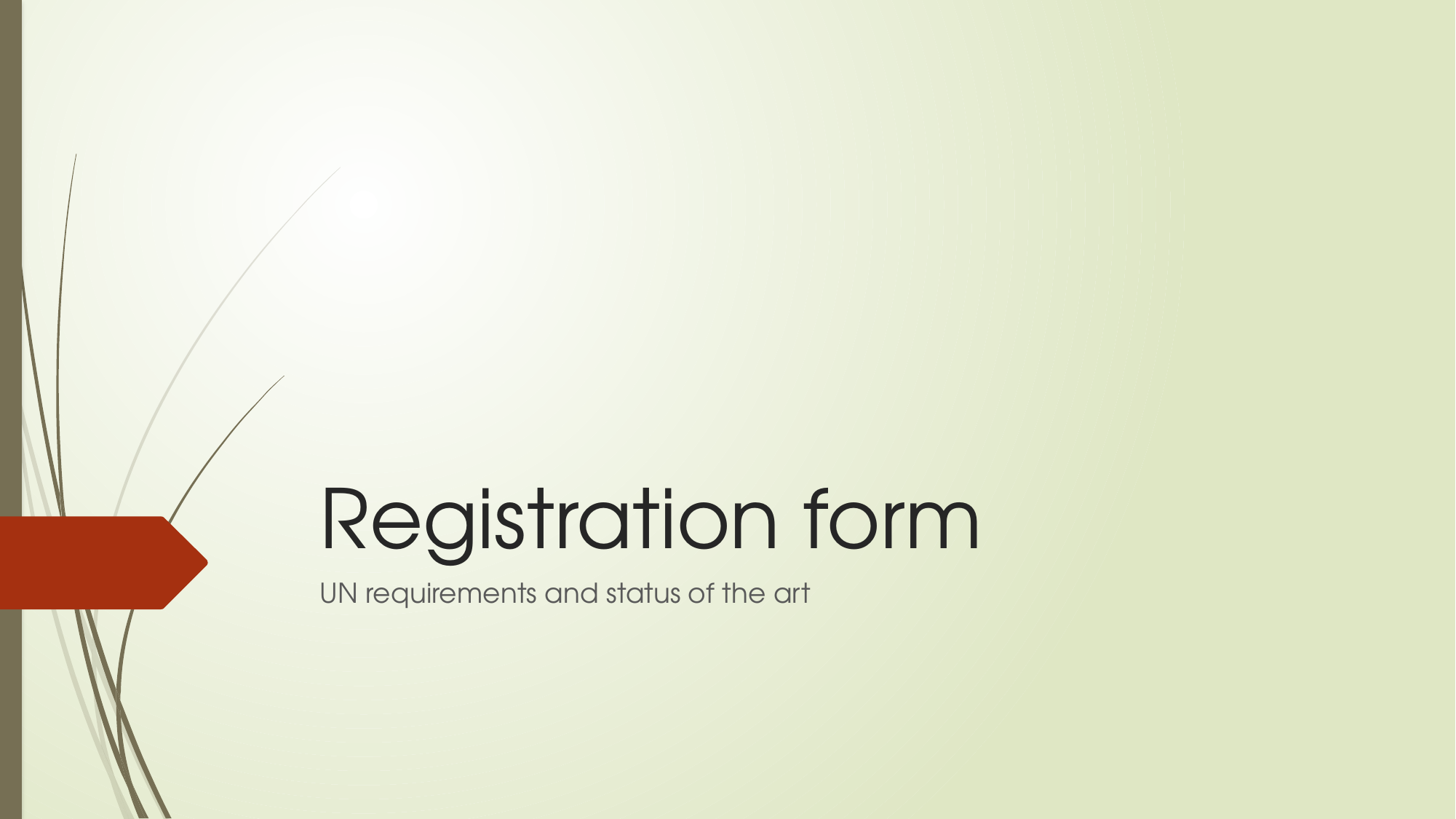

# Registration form
UN requirements and status of the art